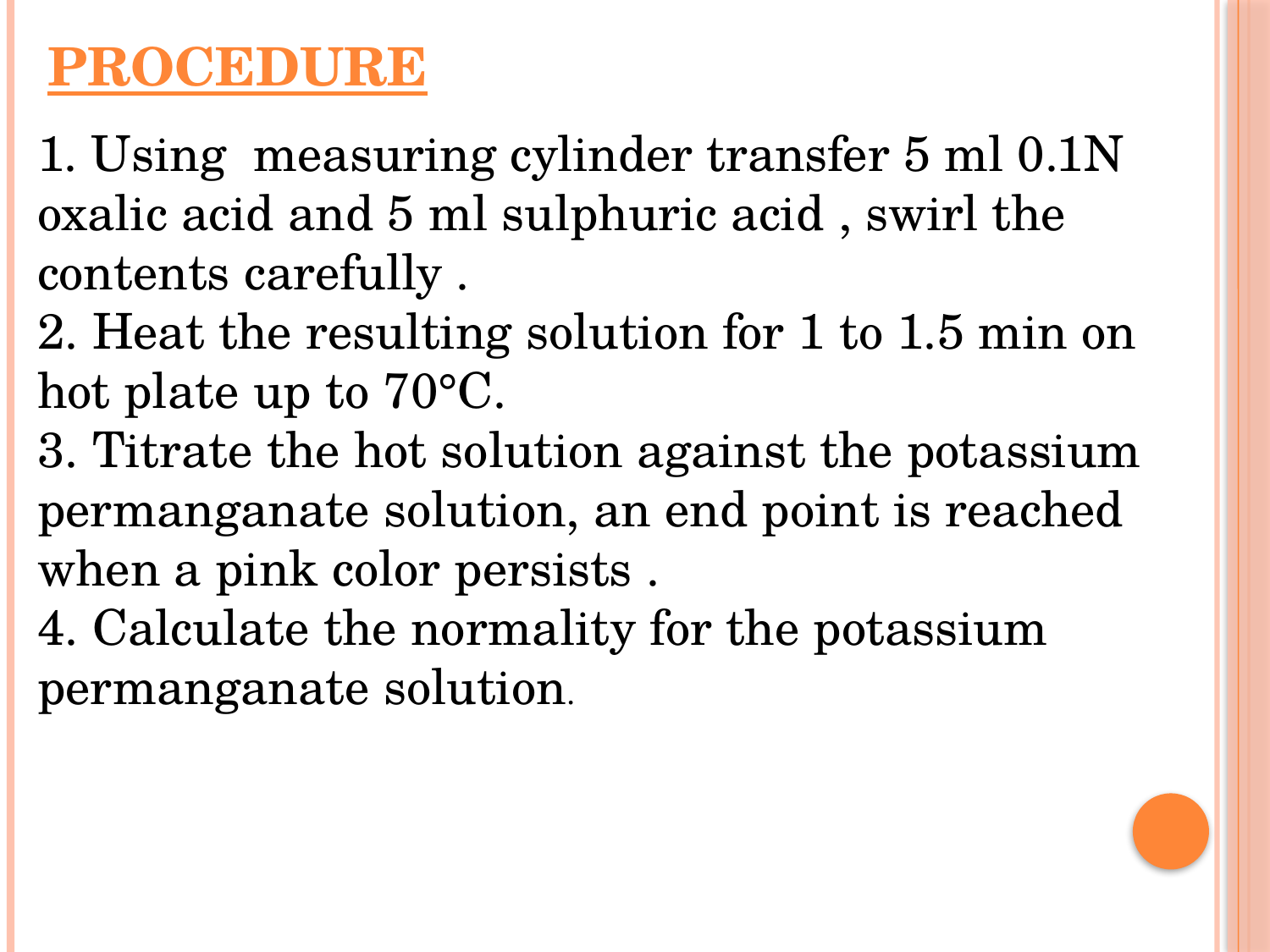

# Procedure
1. Using  measuring cylinder transfer 5 ml 0.1N  oxalic acid and 5 ml sulphuric acid , swirl the contents carefully .
2. Heat the resulting solution for 1 to 1.5 min on hot plate up to 70°C.
3. Titrate the hot solution against the potassium permanganate solution, an end point is reached when a pink color persists .
4. Calculate the normality for the potassium permanganate solution.